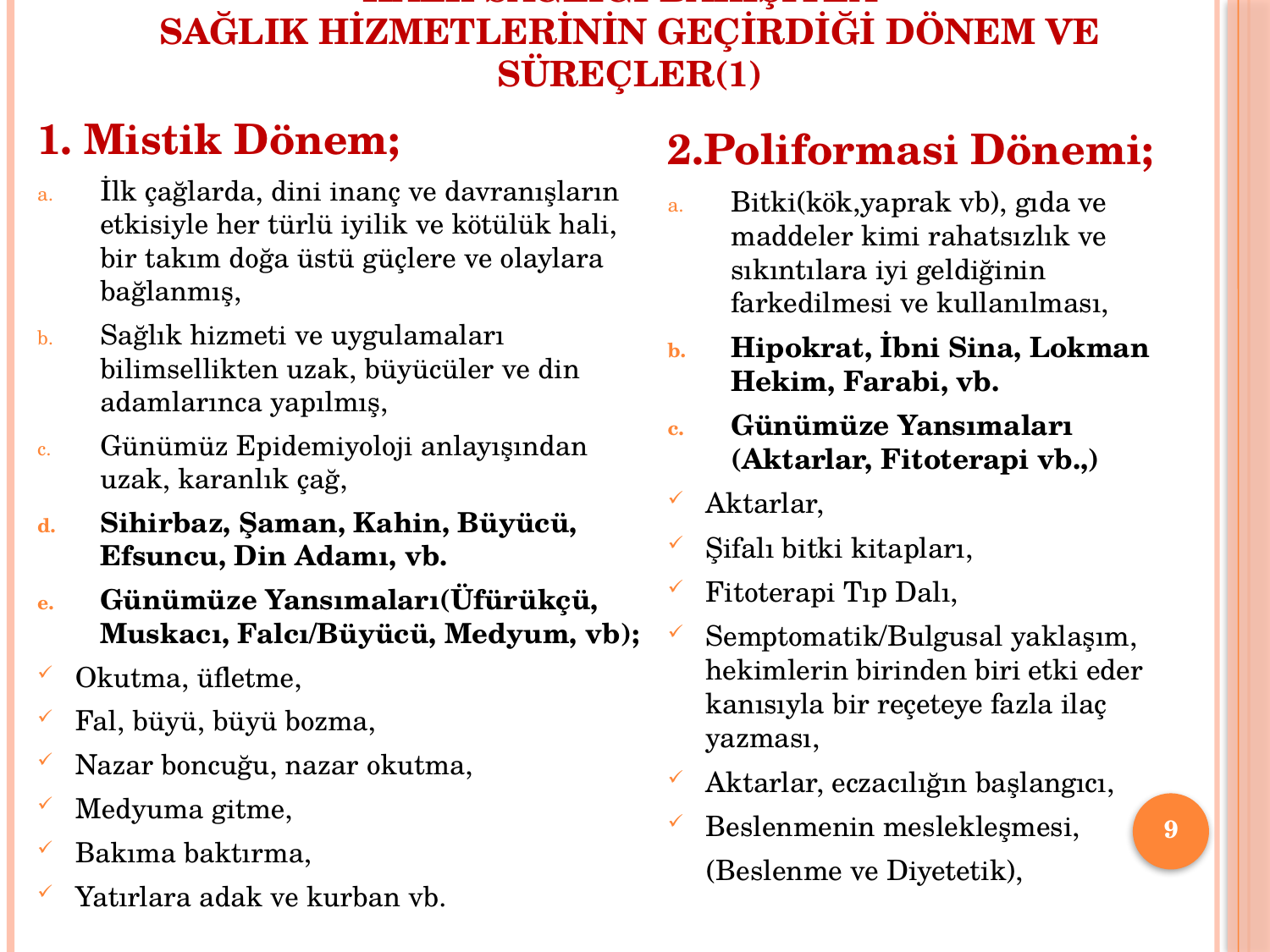

# Halk Sağlığı Bakışıyla Sağlık Hizmetlerinin Geçirdiği Dönem ve Süreçler(1)
1. Mistik Dönem;
İlk çağlarda, dini inanç ve davranışların etkisiyle her türlü iyilik ve kötülük hali, bir takım doğa üstü güçlere ve olaylara bağlanmış,
Sağlık hizmeti ve uygulamaları bilimsellikten uzak, büyücüler ve din adamlarınca yapılmış,
Günümüz Epidemiyoloji anlayışından uzak, karanlık çağ,
Sihirbaz, Şaman, Kahin, Büyücü, Efsuncu, Din Adamı, vb.
Günümüze Yansımaları(Üfürükçü, Muskacı, Falcı/Büyücü, Medyum, vb);
Okutma, üfletme,
Fal, büyü, büyü bozma,
Nazar boncuğu, nazar okutma,
Medyuma gitme,
Bakıma baktırma,
Yatırlara adak ve kurban vb.

2.Poliformasi Dönemi;
Bitki(kök,yaprak vb), gıda ve maddeler kimi rahatsızlık ve sıkıntılara iyi geldiğinin farkedilmesi ve kullanılması,
Hipokrat, İbni Sina, Lokman Hekim, Farabi, vb.
Günümüze Yansımaları (Aktarlar, Fitoterapi vb.,)
Aktarlar,
Şifalı bitki kitapları,
Fitoterapi Tıp Dalı,
Semptomatik/Bulgusal yaklaşım, hekimlerin birinden biri etki eder kanısıyla bir reçeteye fazla ilaç yazması,
Aktarlar, eczacılığın başlangıcı,
Beslenmenin meslekleşmesi,
     (Beslenme ve Diyetetik),

9